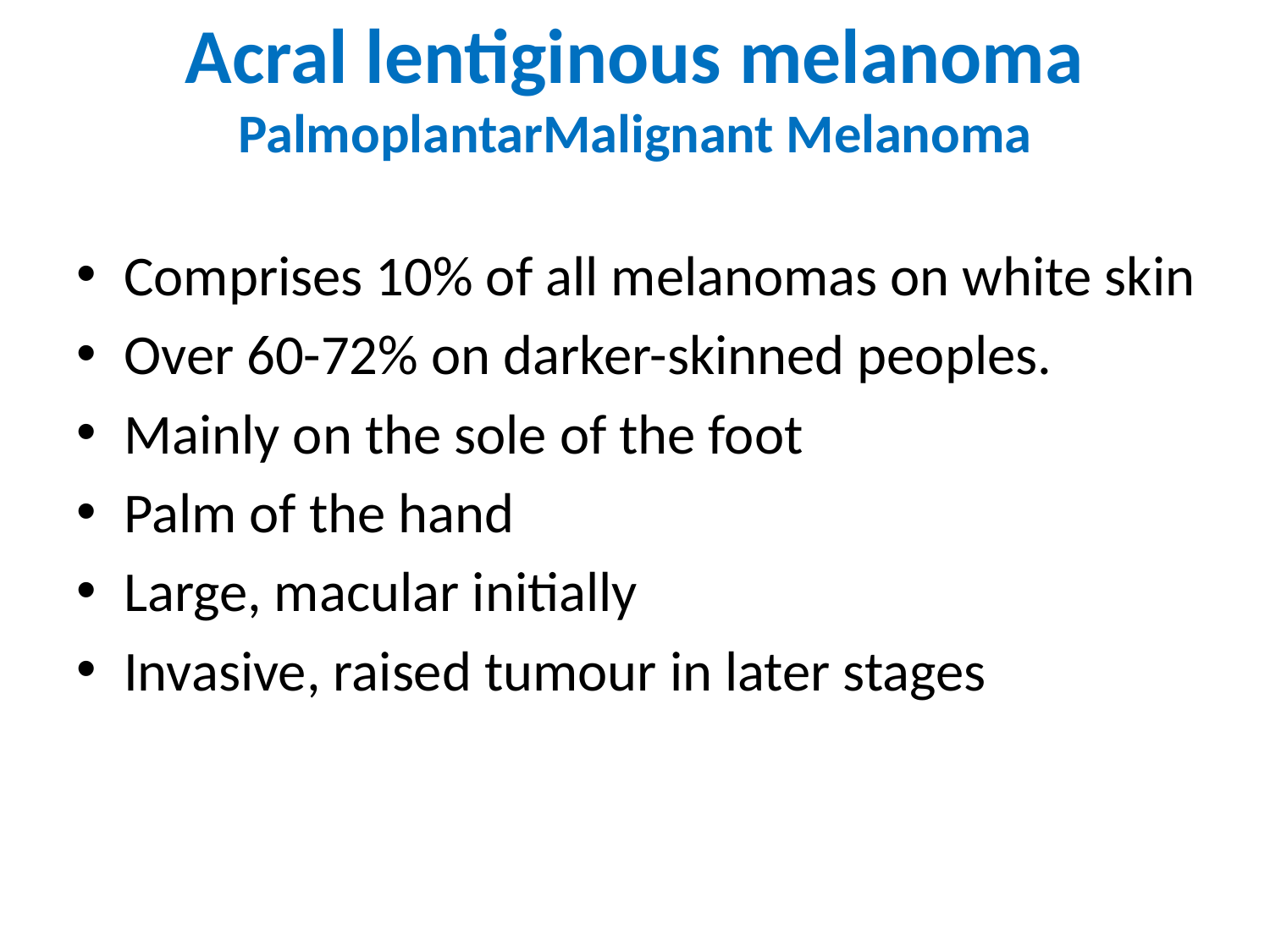

# Acral lentiginous melanoma PalmoplantarMalignant Melanoma
Comprises 10% of all melanomas on white skin
Over 60-72% on darker-skinned peoples.
Mainly on the sole of the foot
Palm of the hand
Large, macular initially
Invasive, raised tumour in later stages